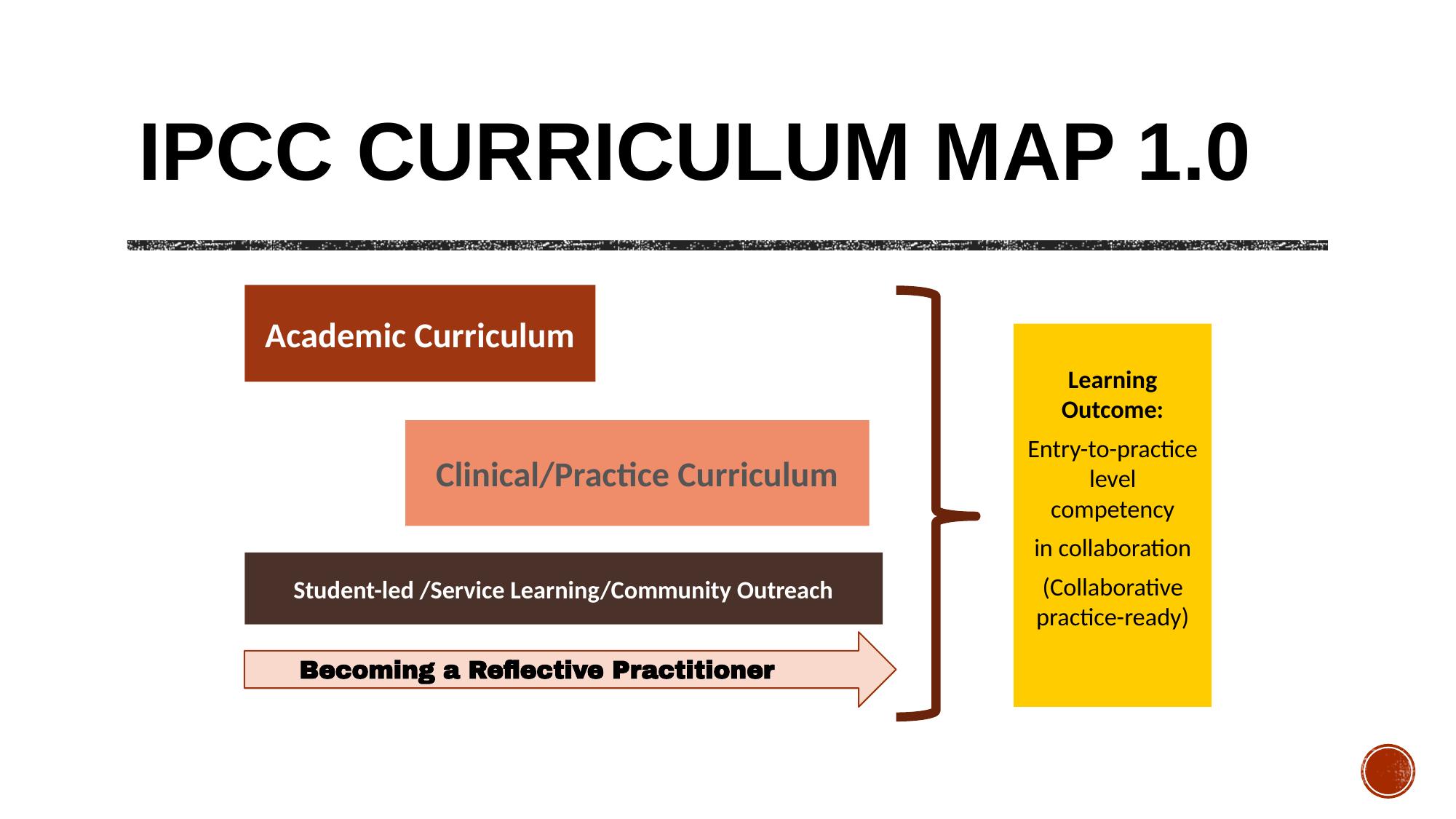

# IPCC Curriculum Map 1.0

Academic Curriculum

Learning Outcome:
Entry-to-practice level competency
in collaboration
(Collaborative practice-ready)

Clinical/Practice Curriculum
Student-led /Service Learning/Community Outreach
Becoming a Reflective Practitioner